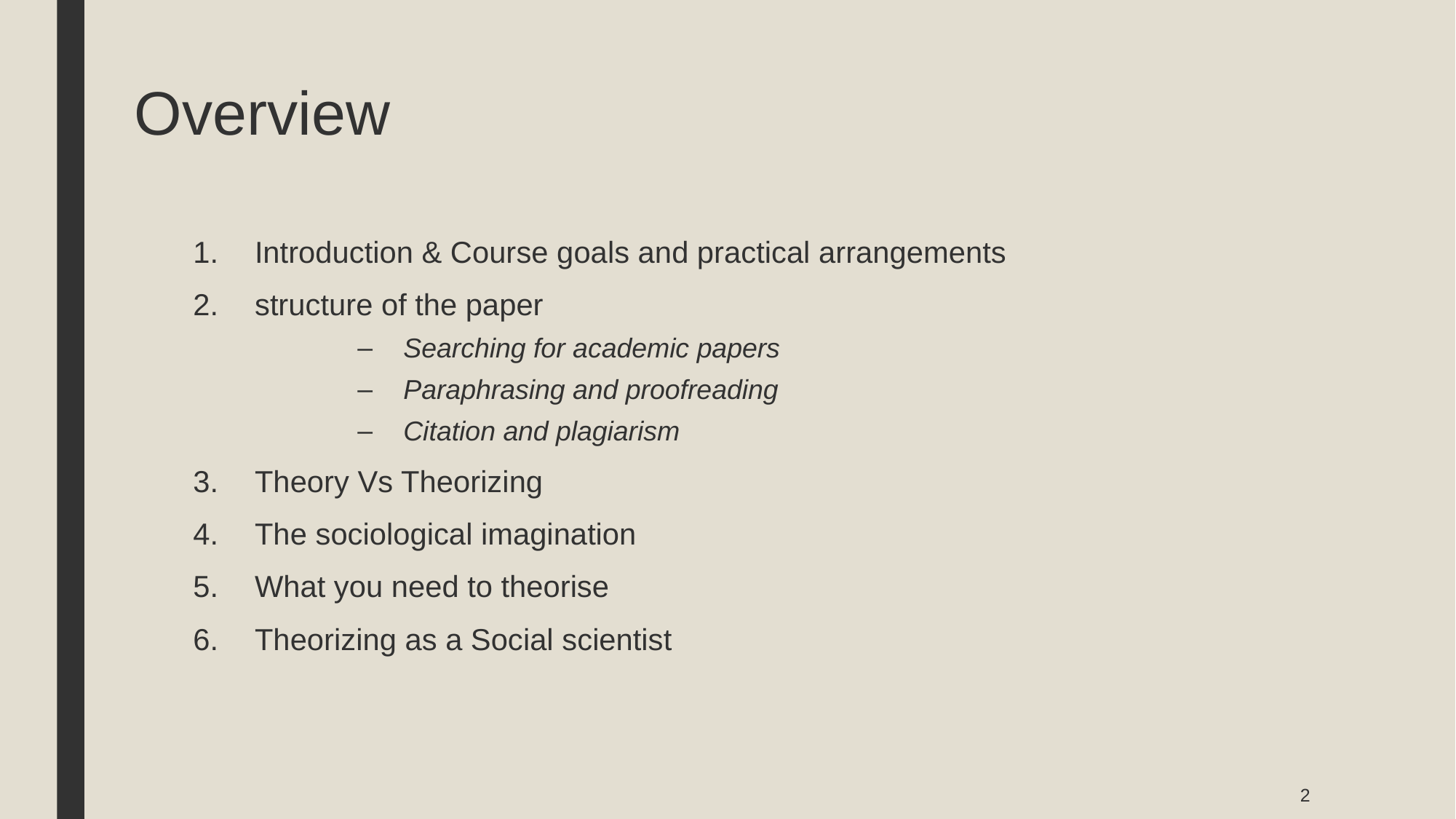

# Overview
Introduction & Course goals and practical arrangements
structure of the paper
Searching for academic papers
Paraphrasing and proofreading
Citation and plagiarism
Theory Vs Theorizing
The sociological imagination
What you need to theorise
Theorizing as a Social scientist

2